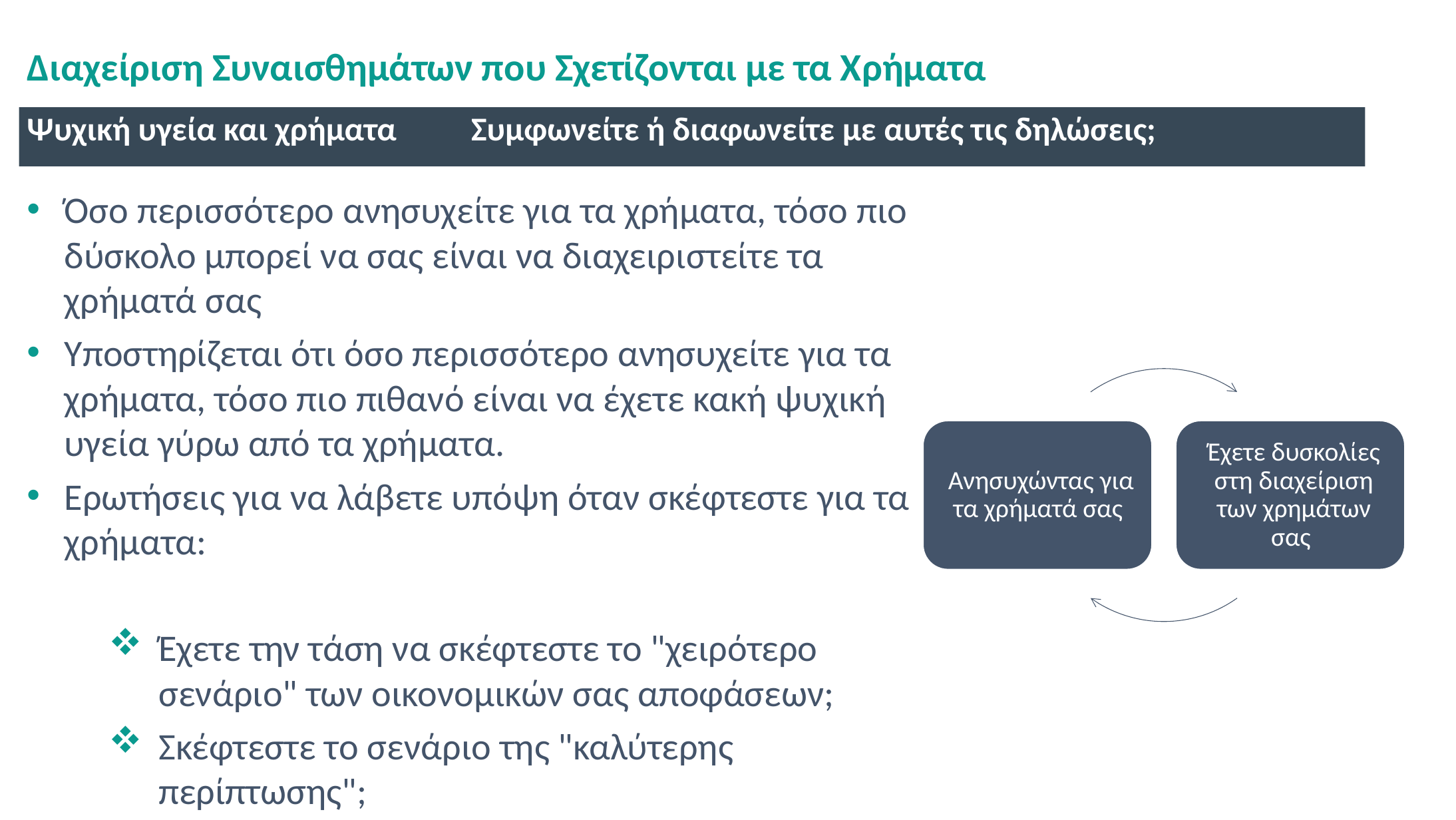

# Διαχείριση Συναισθημάτων που Σχετίζονται με τα Χρήματα
Ψυχική υγεία και χρήματα          Συμφωνείτε ή διαφωνείτε με αυτές τις δηλώσεις;

Όσο περισσότερο ανησυχείτε για τα χρήματα, τόσο πιο δύσκολο μπορεί να σας είναι να διαχειριστείτε τα χρήματά σας
Υποστηρίζεται ότι όσο περισσότερο ανησυχείτε για τα χρήματα, τόσο πιο πιθανό είναι να έχετε κακή ψυχική υγεία γύρω από τα χρήματα.
Ερωτήσεις για να λάβετε υπόψη όταν σκέφτεστε για τα χρήματα:

Έχετε την τάση να σκέφτεστε το "χειρότερο σενάριο" των οικονομικών σας αποφάσεων;
Σκέφτεστε το σενάριο της "καλύτερης περίπτωσης";

Ανησυχώντας για τα χρήματά σας
Έχετε δυσκολίες στη διαχείριση των χρημάτων σας